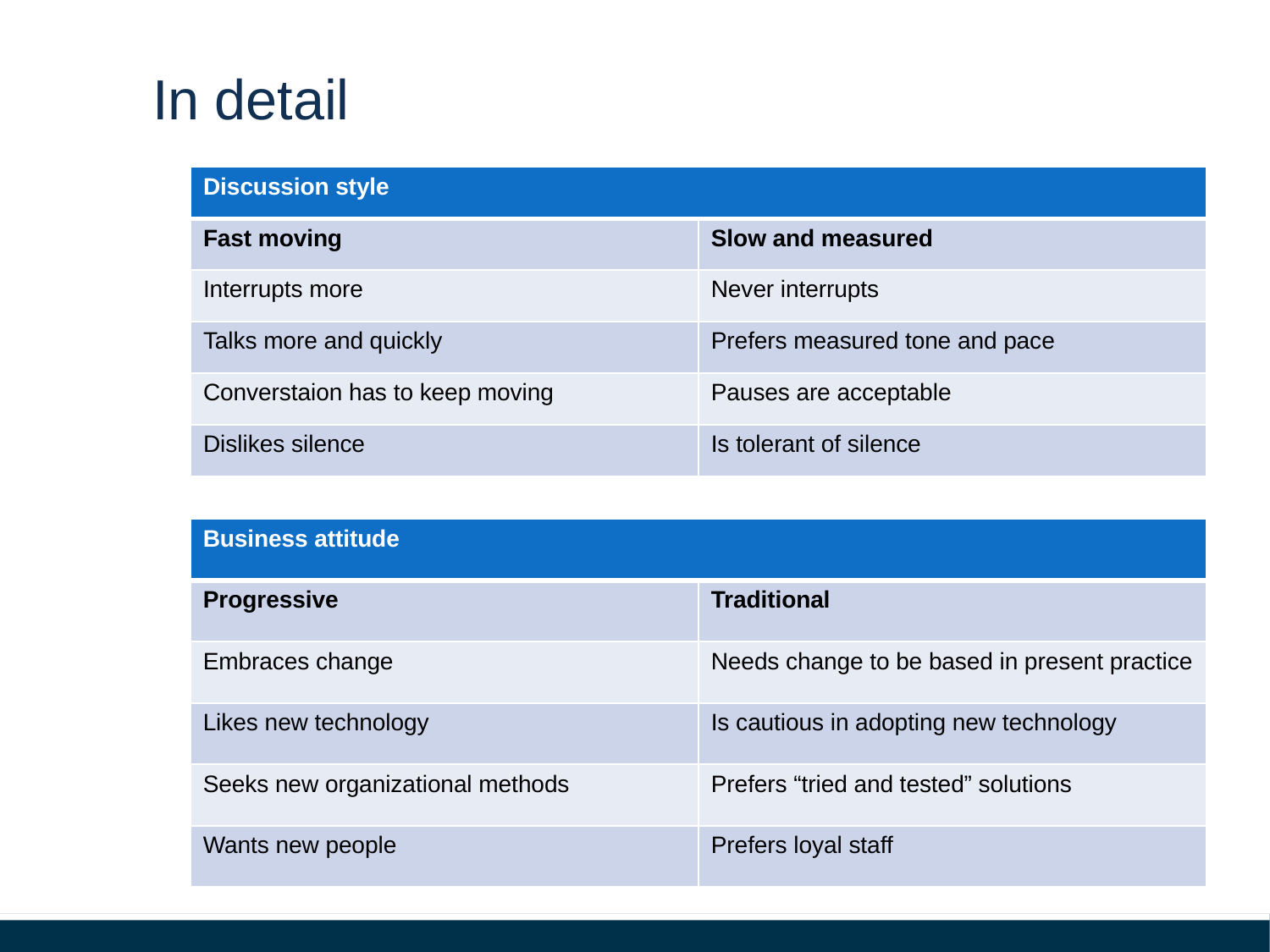

# In detail
| Discussion style |  |
| --- | --- |
| Fast moving | Slow and measured |
| Interrupts more | Never interrupts |
| Talks more and quickly | Prefers measured tone and pace |
| Converstaion has to keep moving | Pauses are acceptable |
| Dislikes silence | Is tolerant of silence |
| Business attitude |  |
| --- | --- |
| Progressive | Traditional |
| Embraces change | Needs change to be based in present practice |
| Likes new technology | Is cautious in adopting new technology |
| Seeks new organizational methods | Prefers “tried and tested” solutions |
| Wants new people | Prefers loyal staff |